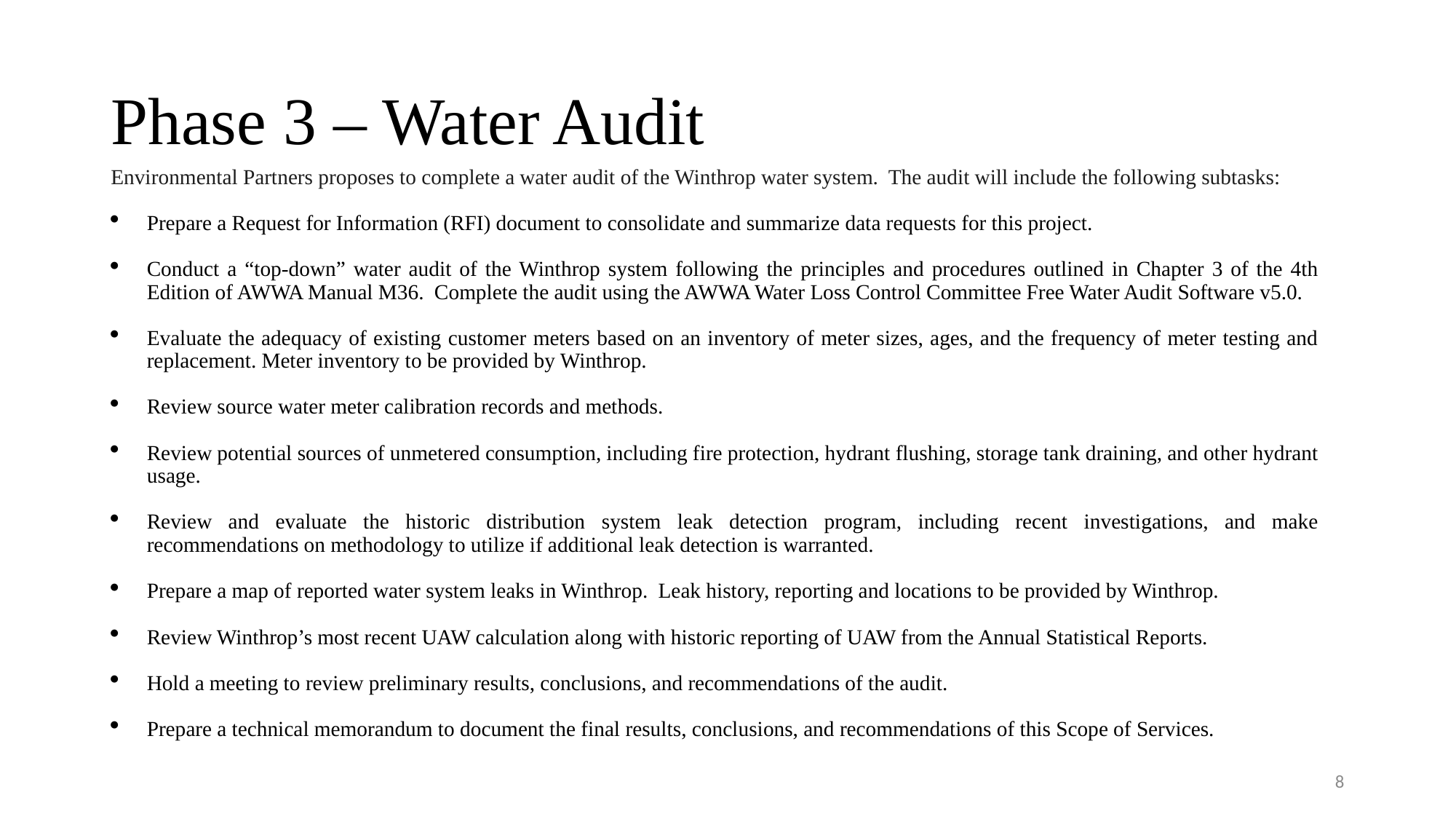

# Phase 3 – Water Audit
Environmental Partners proposes to complete a water audit of the Winthrop water system.  The audit will include the following subtasks:

Prepare a Request for Information (RFI) document to consolidate and summarize data requests for this project.

Conduct a “top-down” water audit of the Winthrop system following the principles and procedures outlined in Chapter 3 of the 4th Edition of AWWA Manual M36.  Complete the audit using the AWWA Water Loss Control Committee Free Water Audit Software v5.0.

Evaluate the adequacy of existing customer meters based on an inventory of meter sizes, ages, and the frequency of meter testing and replacement. Meter inventory to be provided by Winthrop.

Review source water meter calibration records and methods.

Review potential sources of unmetered consumption, including fire protection, hydrant flushing, storage tank draining, and other hydrant usage.

Review and evaluate the historic distribution system leak detection program, including recent investigations, and make recommendations on methodology to utilize if additional leak detection is warranted.

Prepare a map of reported water system leaks in Winthrop.  Leak history, reporting and locations to be provided by Winthrop.

Review Winthrop’s most recent UAW calculation along with historic reporting of UAW from the Annual Statistical Reports.

Hold a meeting to review preliminary results, conclusions, and recommendations of the audit.

Prepare a technical memorandum to document the final results, conclusions, and recommendations of this Scope of Services.

8